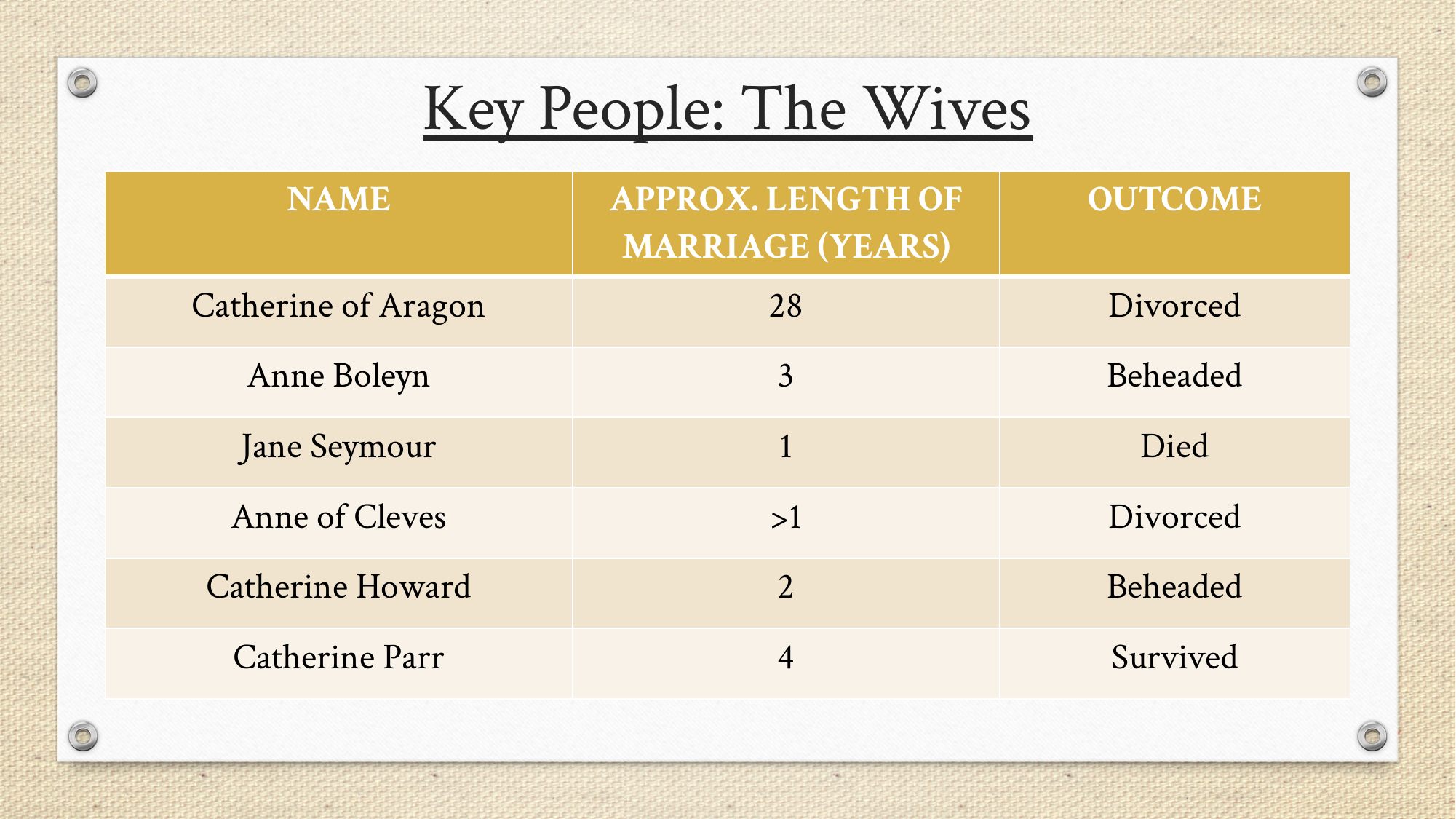

Key People: The Wives
| NAME | APPROX. LENGTH OF MARRIAGE (YEARS) | OUTCOME |
| --- | --- | --- |
| Catherine of Aragon | 28 | Divorced |
| Anne Boleyn | 3 | Beheaded |
| Jane Seymour | 1 | Died |
| Anne of Cleves | >1 | Divorced |
| Catherine Howard | 2 | Beheaded |
| Catherine Parr | 4 | Survived |